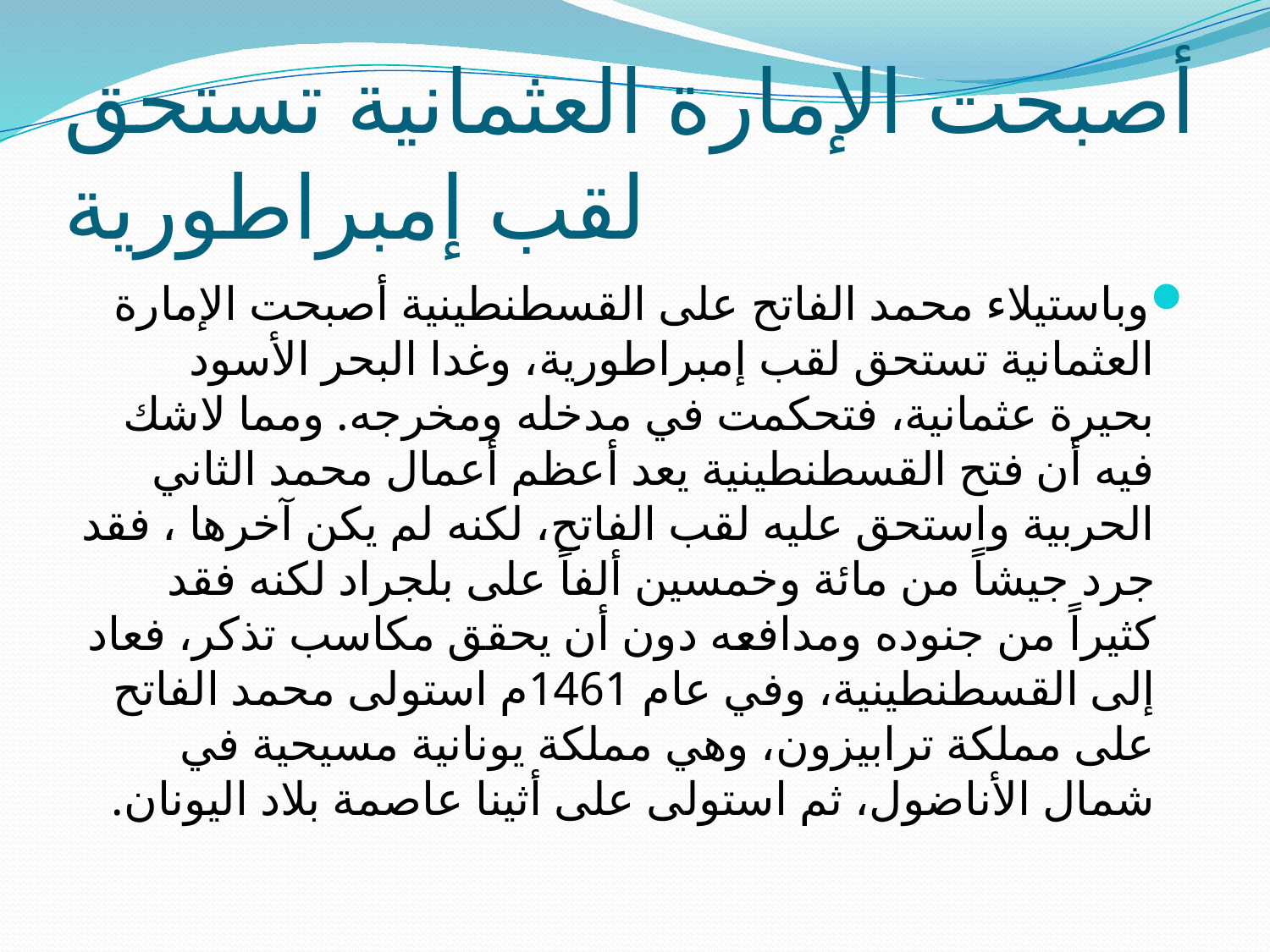

# أصبحت الإمارة العثمانية تستحق لقب إمبراطورية
وباستيلاء محمد الفاتح على القسطنطينية أصبحت الإمارة العثمانية تستحق لقب إمبراطورية، وغدا البحر الأسود بحيرة عثمانية، فتحكمت في مدخله ومخرجه. ومما لاشك فيه أن فتح القسطنطينية يعد أعظم أعمال محمد الثاني الحربية واستحق عليه لقب الفاتح، لكنه لم يكن آخرها ، فقد جرد جيشاً من مائة وخمسين ألفاً على بلجراد لكنه فقد كثيراً من جنوده ومدافعه دون أن يحقق مكاسب تذكر، فعاد إلى القسطنطينية، وفي عام 1461م استولى محمد الفاتح على مملكة ترابيزون، وهي مملكة يونانية مسيحية في شمال الأناضول، ثم استولى على أثينا عاصمة بلاد اليونان.